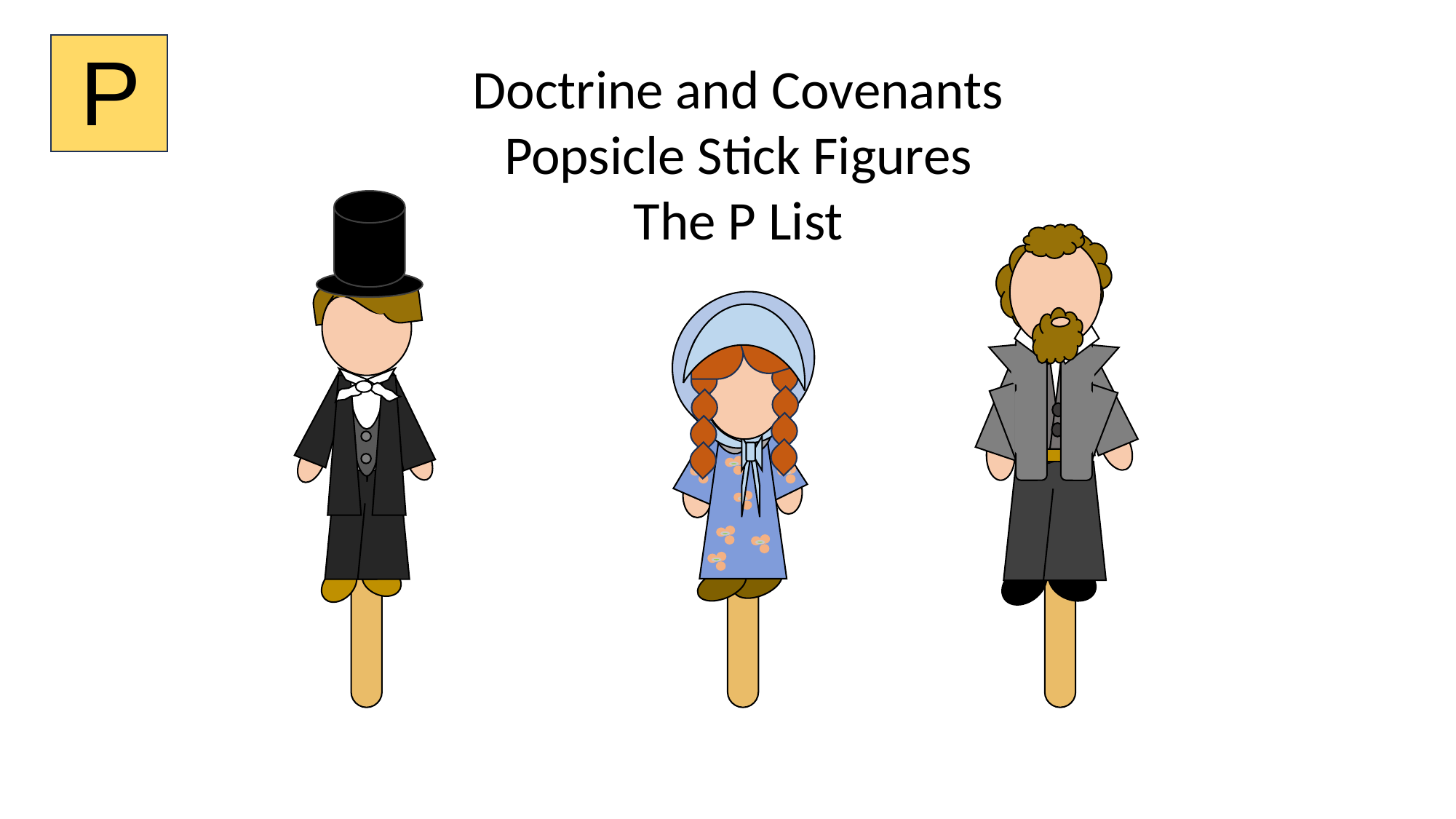

P

Doctrine and Covenants
Popsicle Stick Figures
The P List